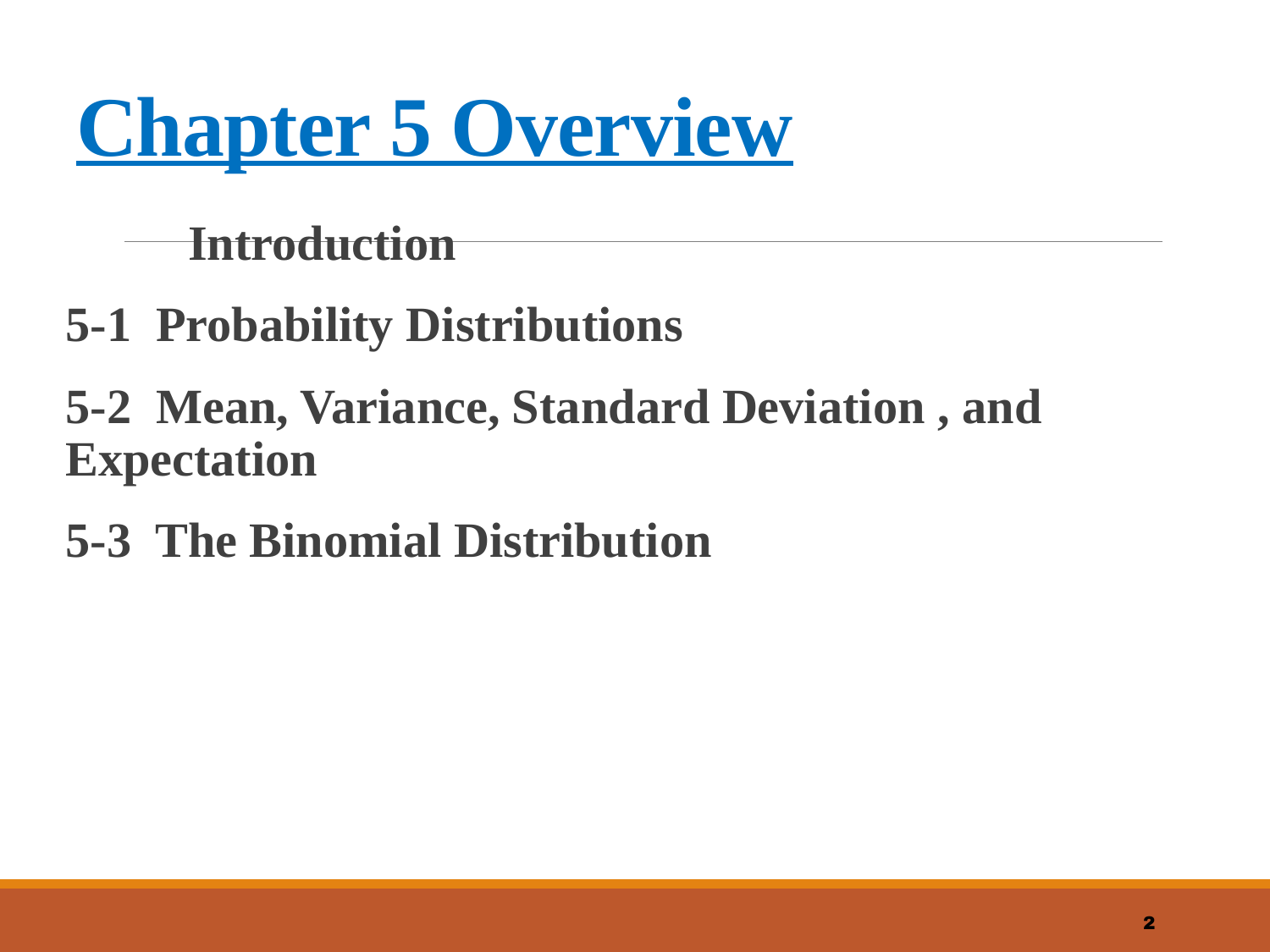

# Chapter 5 Overview
          Introduction
5-1  Probability Distributions
5-2  Mean, Variance, Standard Deviation , and Expectation
5-3  The Binomial Distribution
2